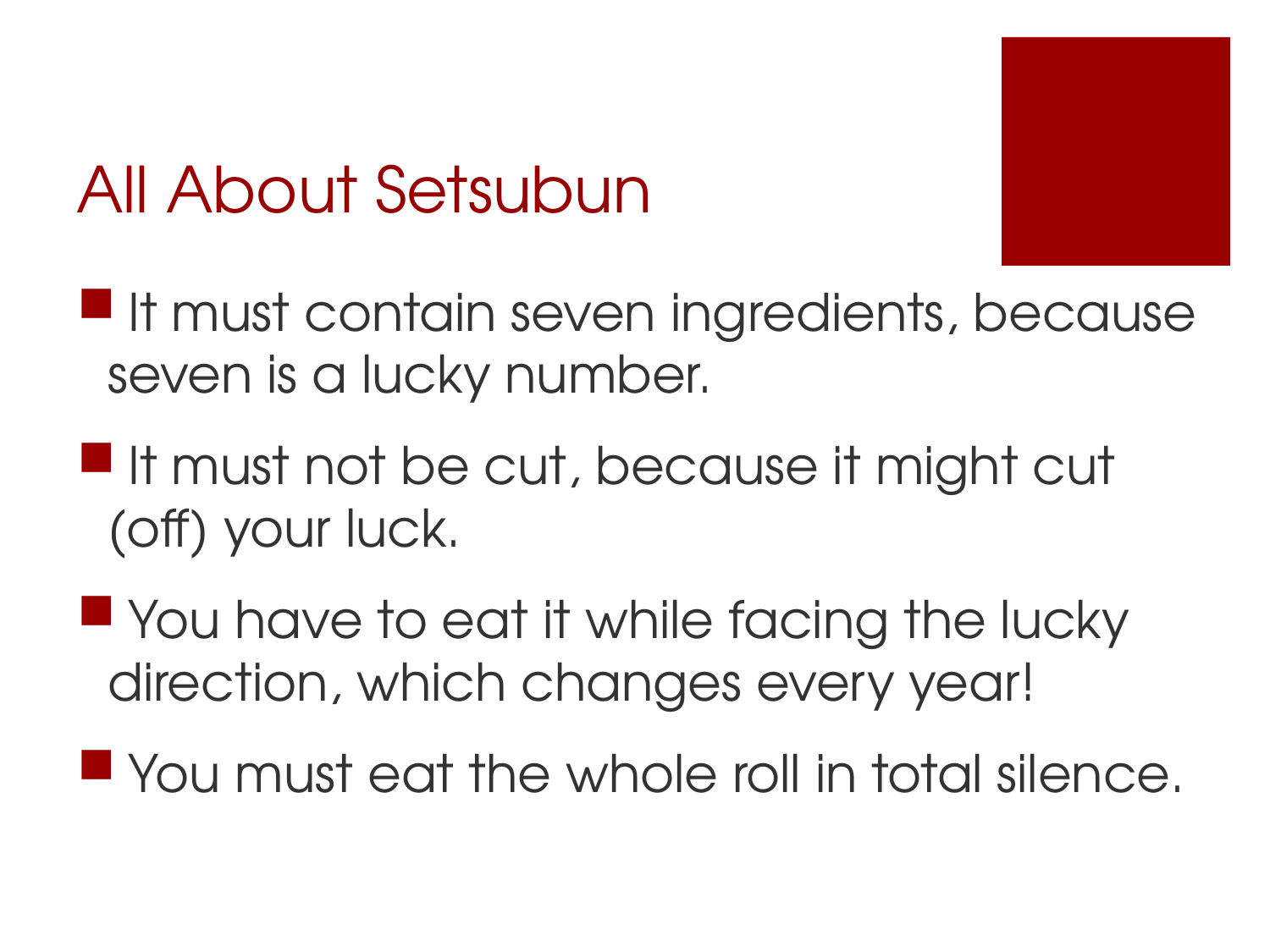

# All About Setsubun
 It must contain seven ingredients, because seven is a lucky number.
 It must not be cut, because it might cut (off) your luck.
 You have to eat it while facing the lucky direction, which changes every year!
 You must eat the whole roll in total silence.